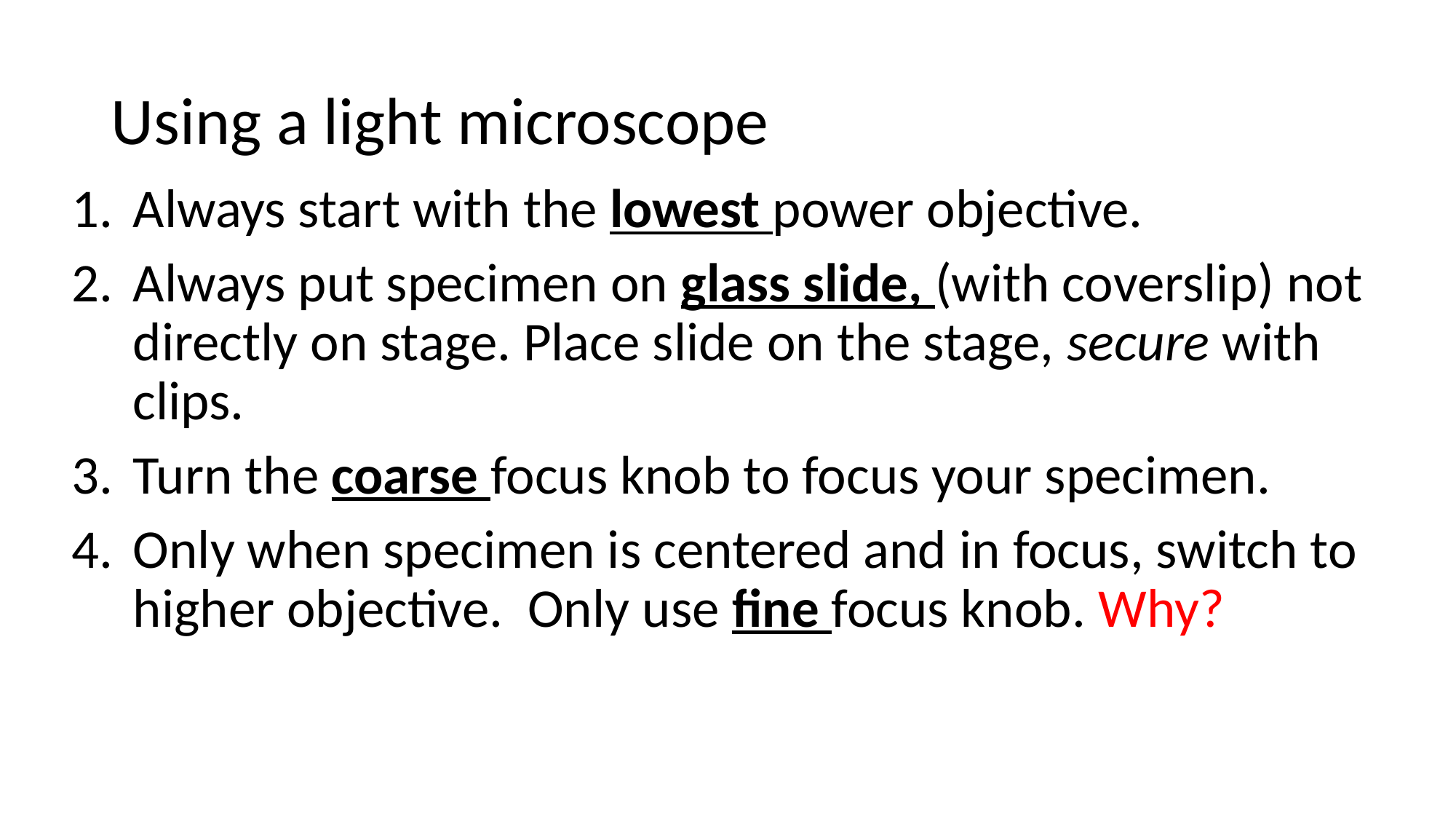

# Using a light microscope
Always start with the lowest power objective.
Always put specimen on glass slide, (with coverslip) not directly on stage. Place slide on the stage, secure with clips.
Turn the coarse focus knob to focus your specimen.
Only when specimen is centered and in focus, switch to higher objective.  Only use fine focus knob. Why?